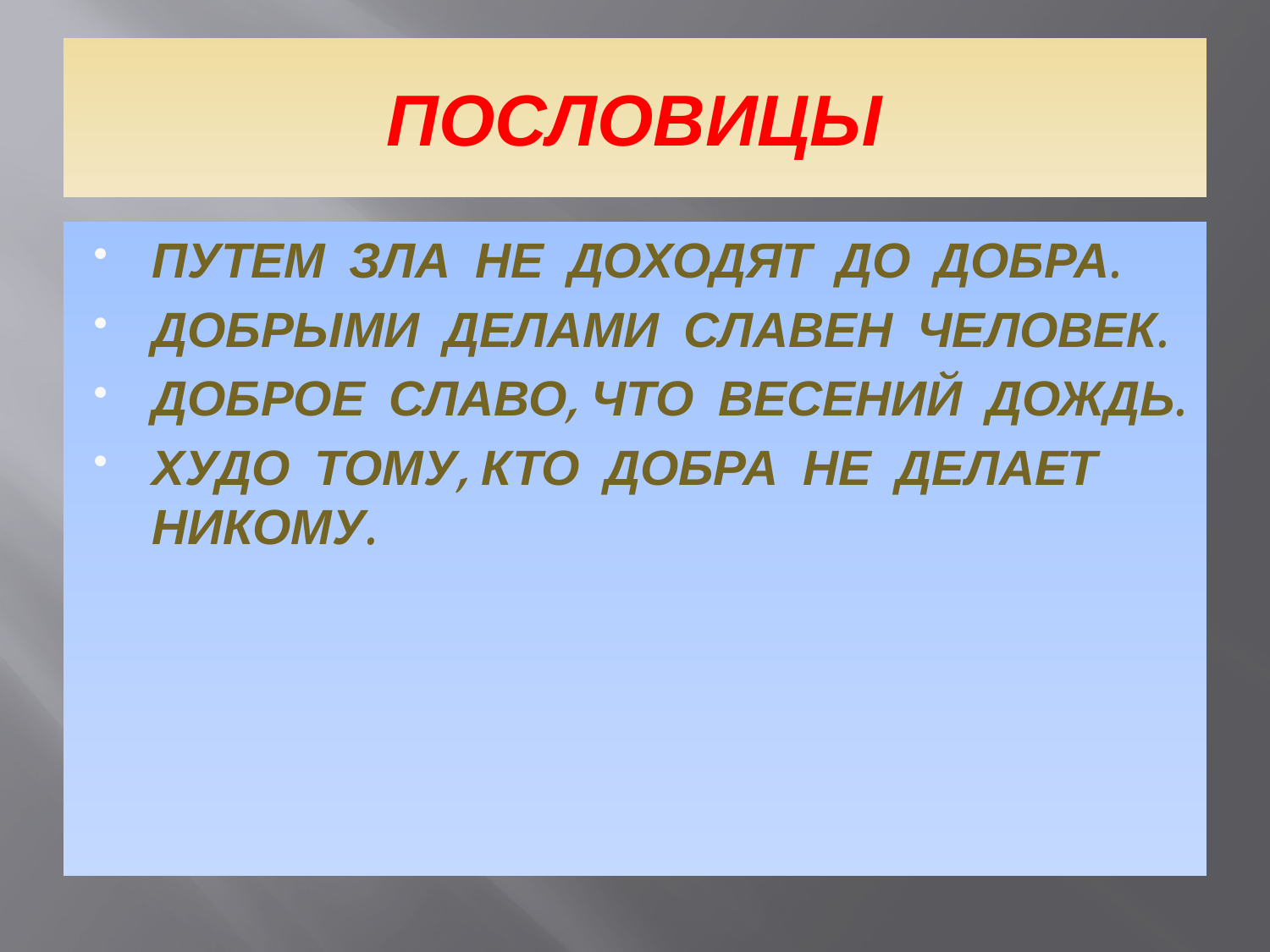

# ПОСЛОВИЦЫ
ПУТЕМ  ЗЛА  НЕ  ДОХОДЯТ  ДО  ДОБРА.
ДОБРЫМИ  ДЕЛАМИ  СЛАВЕН  ЧЕЛОВЕК.
ДОБРОЕ  СЛАВО, ЧТО  ВЕСЕНИЙ  ДОЖДЬ.
ХУДО  ТОМУ, КТО  ДОБРА  НЕ  ДЕЛАЕТ НИКОМУ.